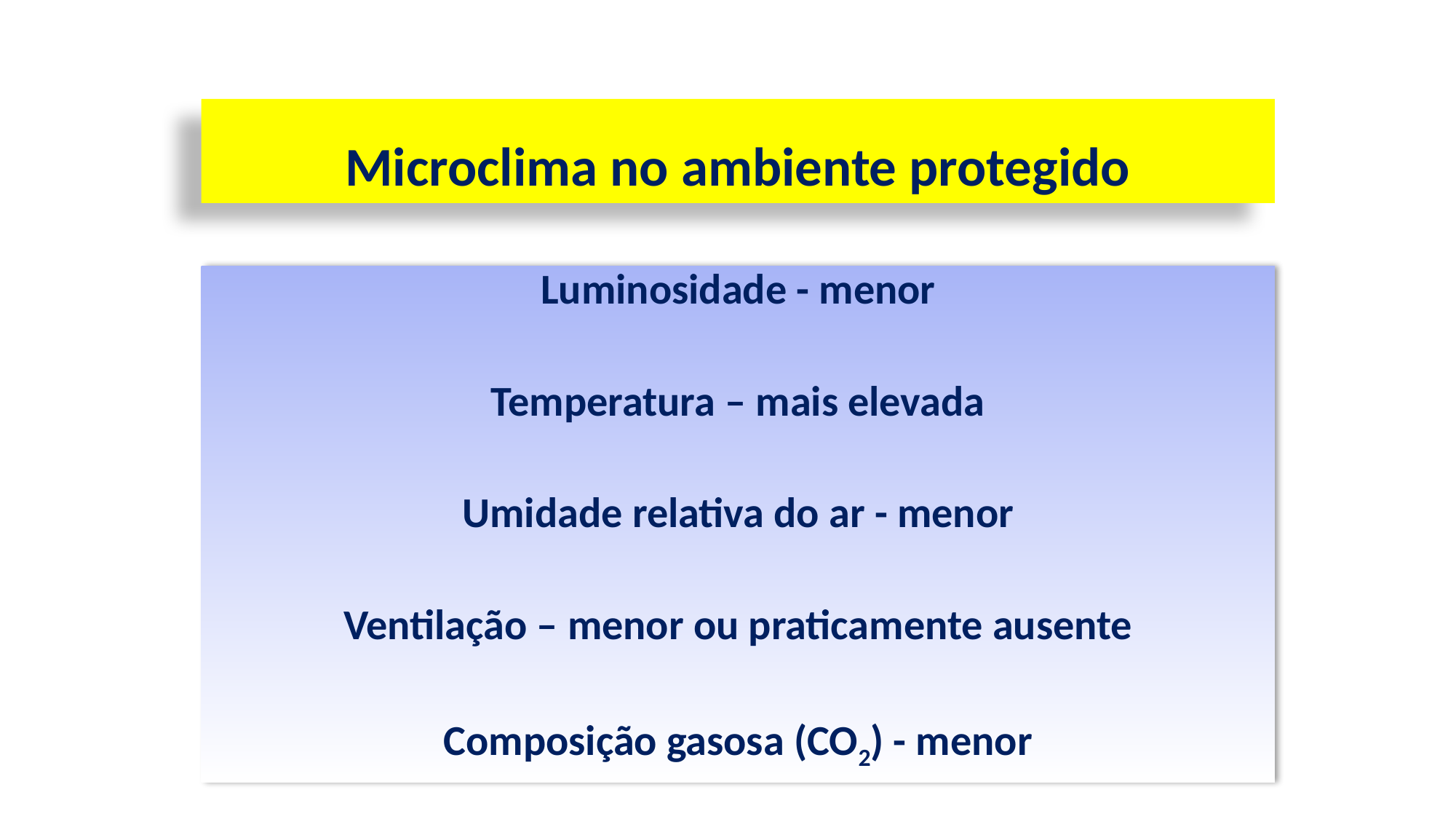

# Microclima no ambiente protegido
Luminosidade - menor

Temperatura – mais elevada

Umidade relativa do ar - menor

Ventilação – menor ou praticamente ausente

Composição gasosa (CO2) - menor